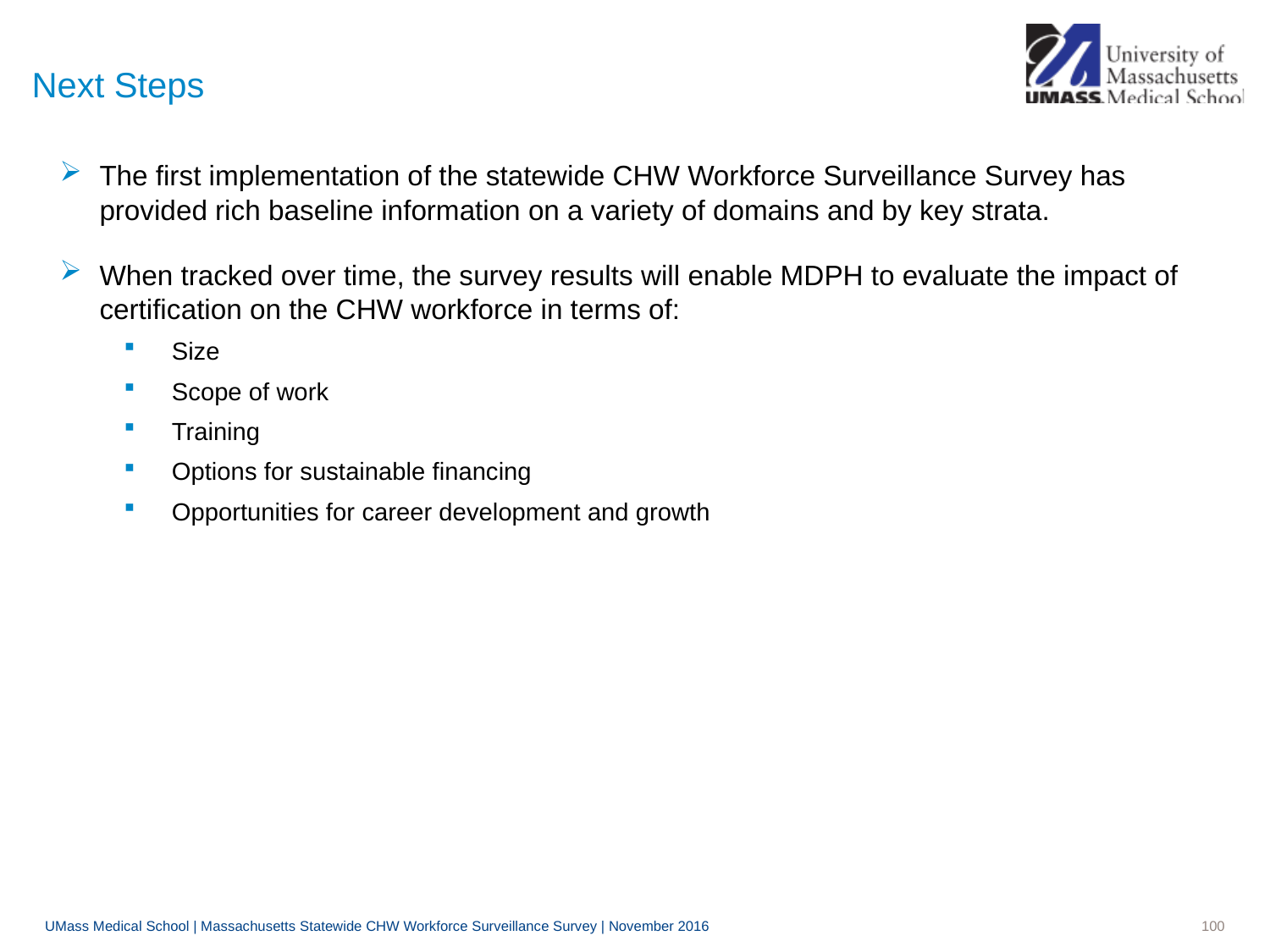

# Next Steps
The first implementation of the statewide CHW Workforce Surveillance Survey has provided rich baseline information on a variety of domains and by key strata.
When tracked over time, the survey results will enable MDPH to evaluate the impact of certification on the CHW workforce in terms of:
Size
Scope of work
Training
Options for sustainable financing
Opportunities for career development and growth